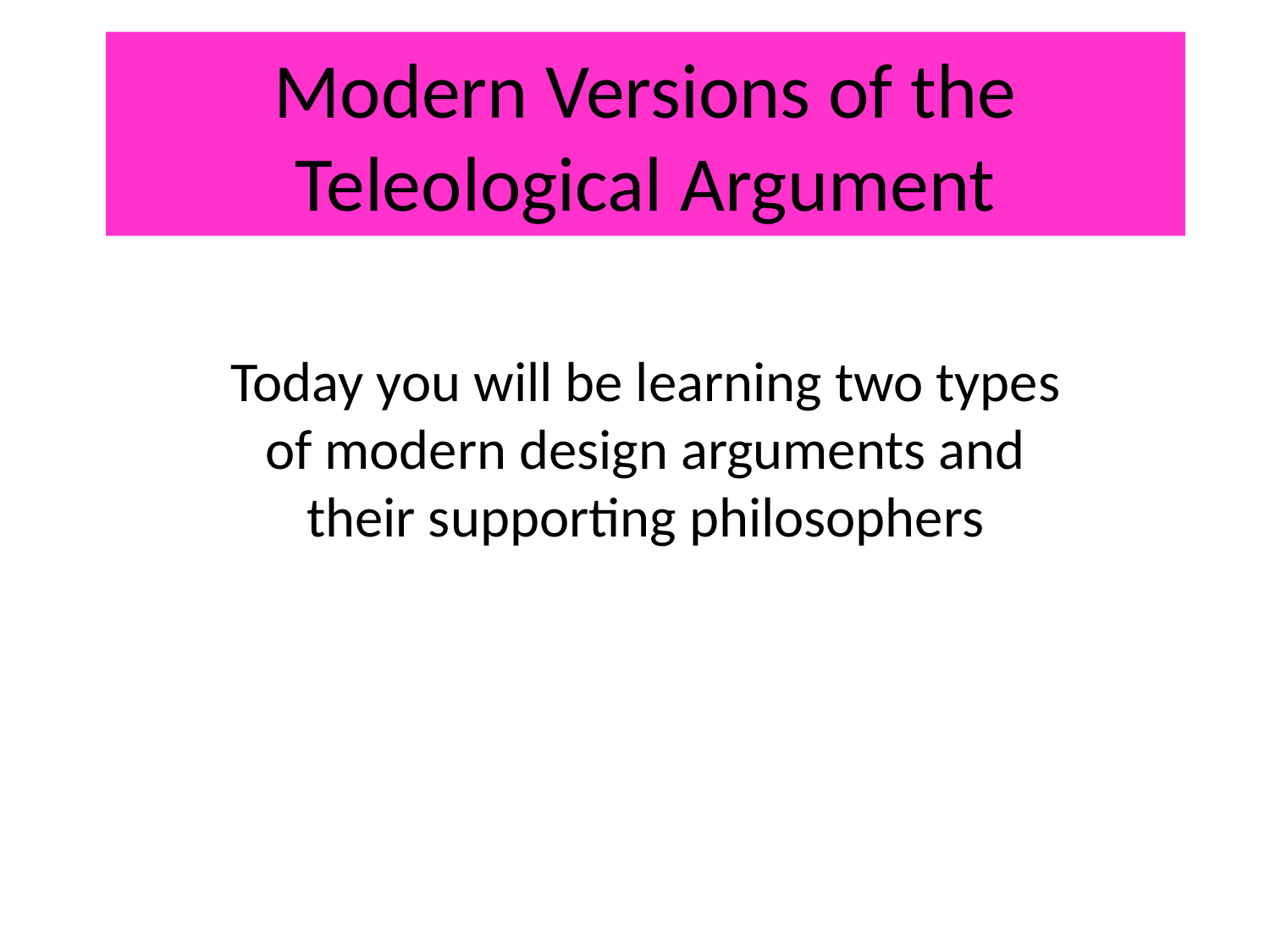

# Modern Versions of the Teleological Argument
Today you will be learning two types of modern design arguments and their supporting philosophers